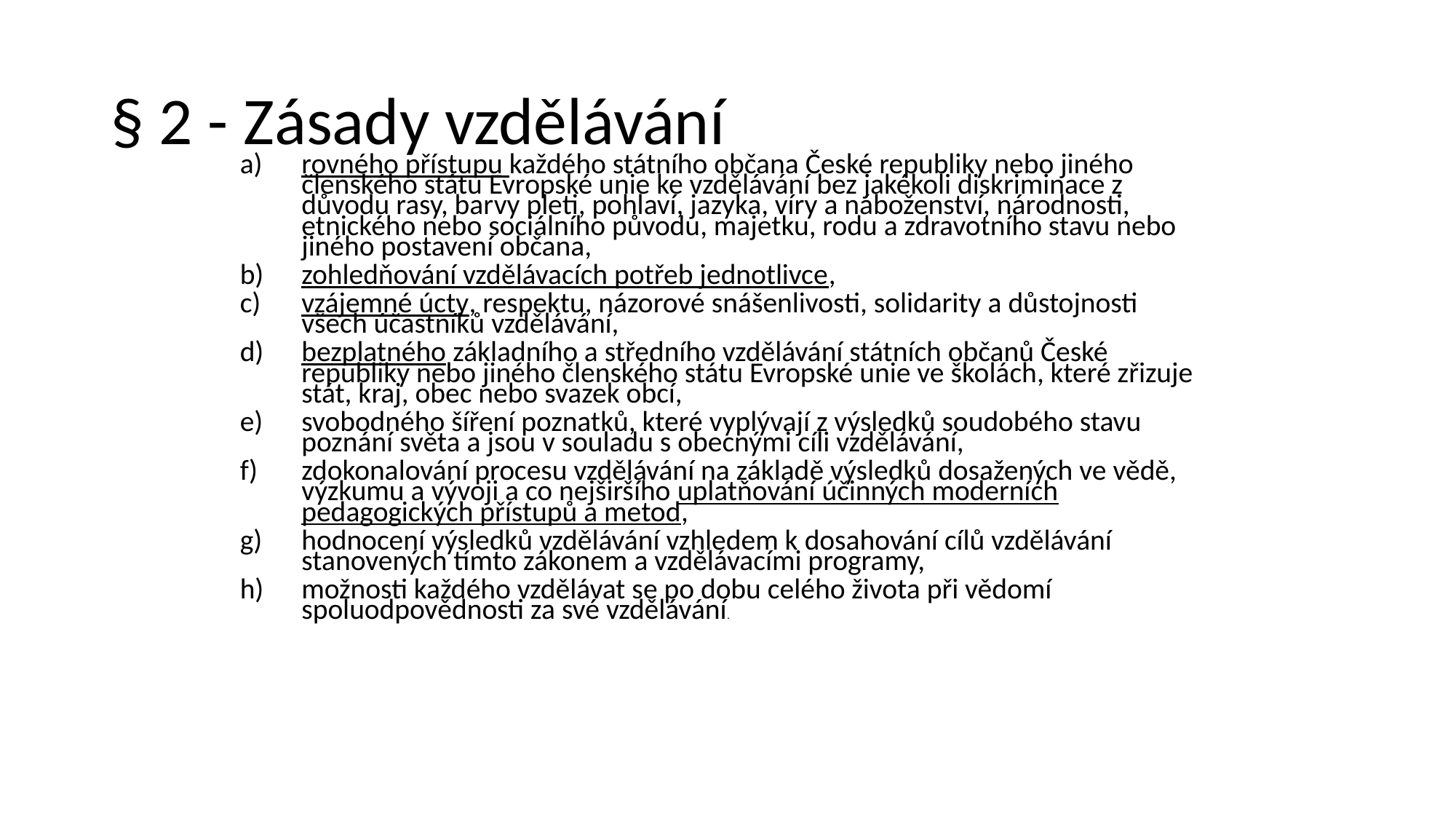

# § 2 - Zásady vzdělávání
rovného přístupu každého státního občana České republiky nebo jiného členského státu Evropské unie ke vzdělávání bez jakékoli diskriminace z důvodu rasy, barvy pleti, pohlaví, jazyka, víry a náboženství, národnosti, etnického nebo sociálního původu, majetku, rodu a zdravotního stavu nebo jiného postavení občana,
zohledňování vzdělávacích potřeb jednotlivce,
vzájemné úcty, respektu, názorové snášenlivosti, solidarity a důstojnosti všech účastníků vzdělávání,
bezplatného základního a středního vzdělávání státních občanů České republiky nebo jiného členského státu Evropské unie ve školách, které zřizuje stát, kraj, obec nebo svazek obcí,
svobodného šíření poznatků, které vyplývají z výsledků soudobého stavu poznání světa a jsou v souladu s obecnými cíli vzdělávání,
zdokonalování procesu vzdělávání na základě výsledků dosažených ve vědě, výzkumu a vývoji a co nejširšího uplatňování účinných moderních pedagogických přístupů a metod,
hodnocení výsledků vzdělávání vzhledem k dosahování cílů vzdělávání stanovených tímto zákonem a vzdělávacími programy,
možnosti každého vzdělávat se po dobu celého života při vědomí spoluodpovědnosti za své vzdělávání.